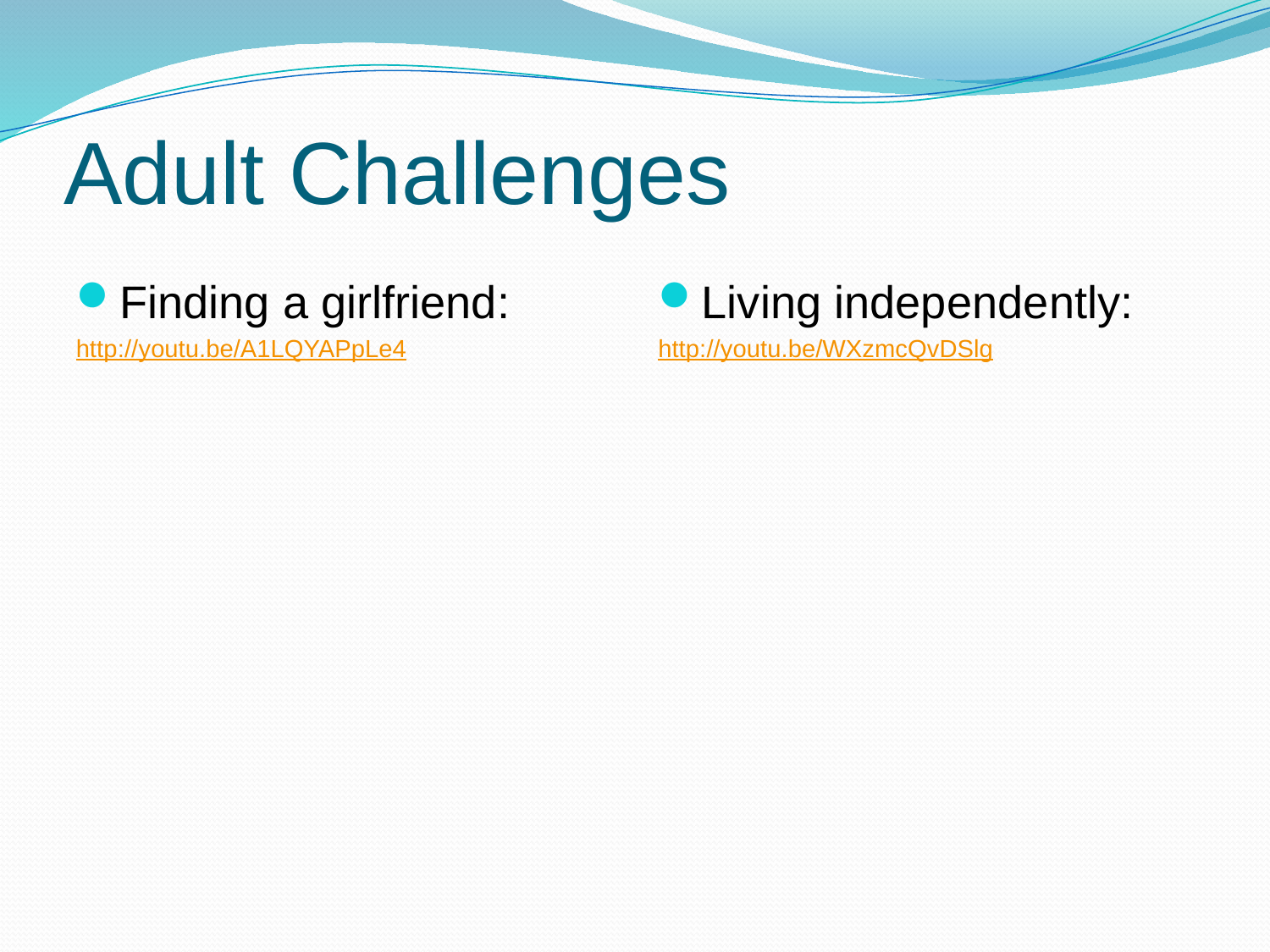

# Adult Challenges
Finding a girlfriend:
http://youtu.be/A1LQYAPpLe4
Living independently:
http://youtu.be/WXzmcQvDSlg